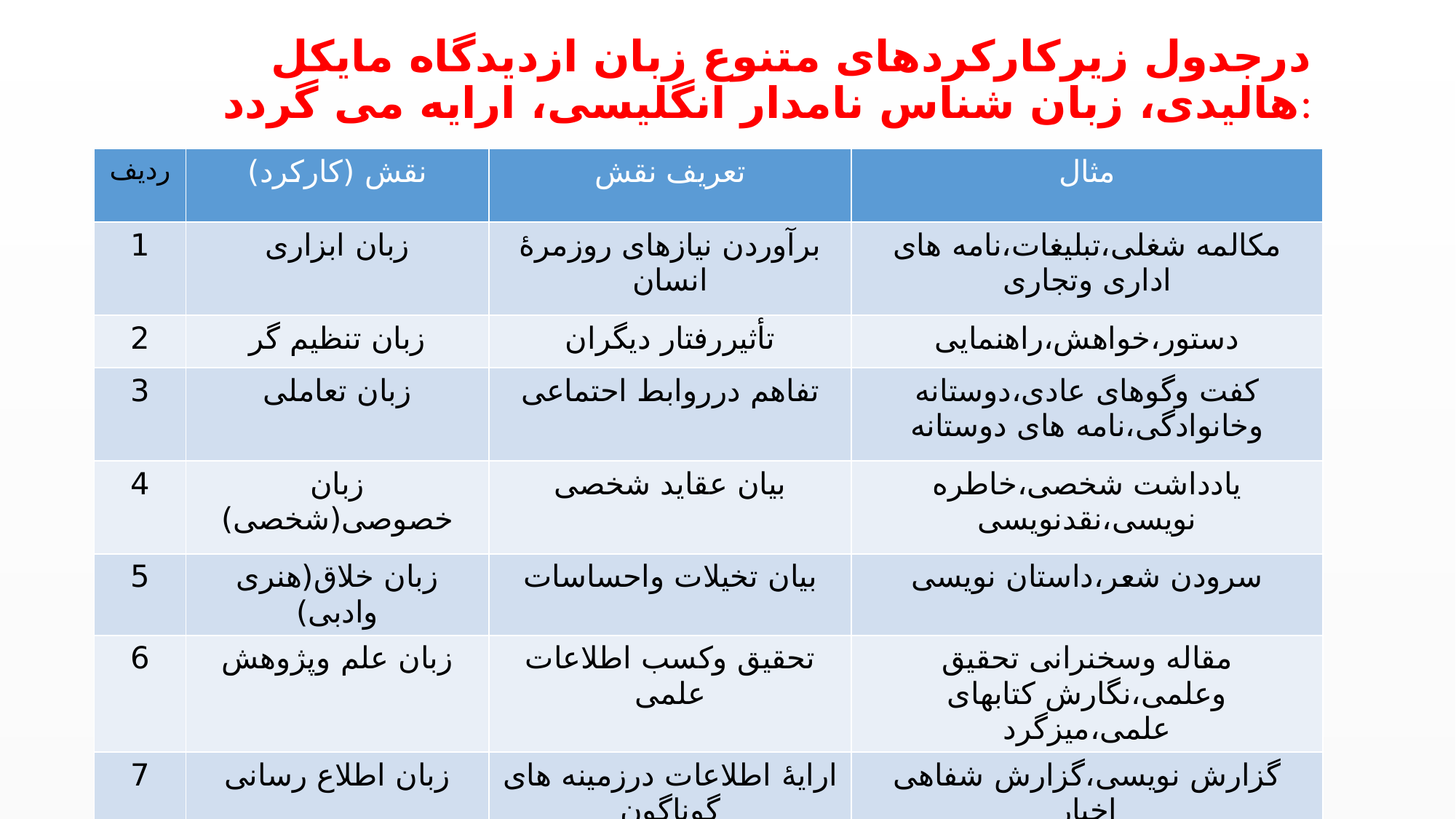

# درجدول زیرکارکردهای متنوع زبان ازدیدگاه مایکل هالیدی، زبان شناس نامدار انگلیسی، ارایه می گردد:
| ردیف | نقش (کارکرد) | تعریف نقش | مثال |
| --- | --- | --- | --- |
| 1 | زبان ابزاری | برآوردن نیازهای روزمرۀ انسان | مکالمه شغلی،تبلیغات،نامه های اداری وتجاری |
| 2 | زبان تنظیم گر | تأثیررفتار دیگران | دستور،خواهش،راهنمایی |
| 3 | زبان تعاملی | تفاهم درروابط احتماعی | کفت وگوهای عادی،دوستانه وخانوادگی،نامه های دوستانه |
| 4 | زبان خصوصی(شخصی) | بیان عقاید شخصی | یادداشت شخصی،خاطره نویسی،نقدنویسی |
| 5 | زبان خلاق(هنری وادبی) | بیان تخیلات واحساسات | سرودن شعر،داستان نویسی |
| 6 | زبان علم وپژوهش | تحقیق وکسب اطلاعات علمی | مقاله وسخنرانی تحقیق وعلمی،نگارش کتابهای علمی،میزگرد |
| 7 | زبان اطلاع رسانی | ارایۀ اطلاعات درزمینه های گوناگون | گزارش نویسی،گزارش شفاهی اخبار |